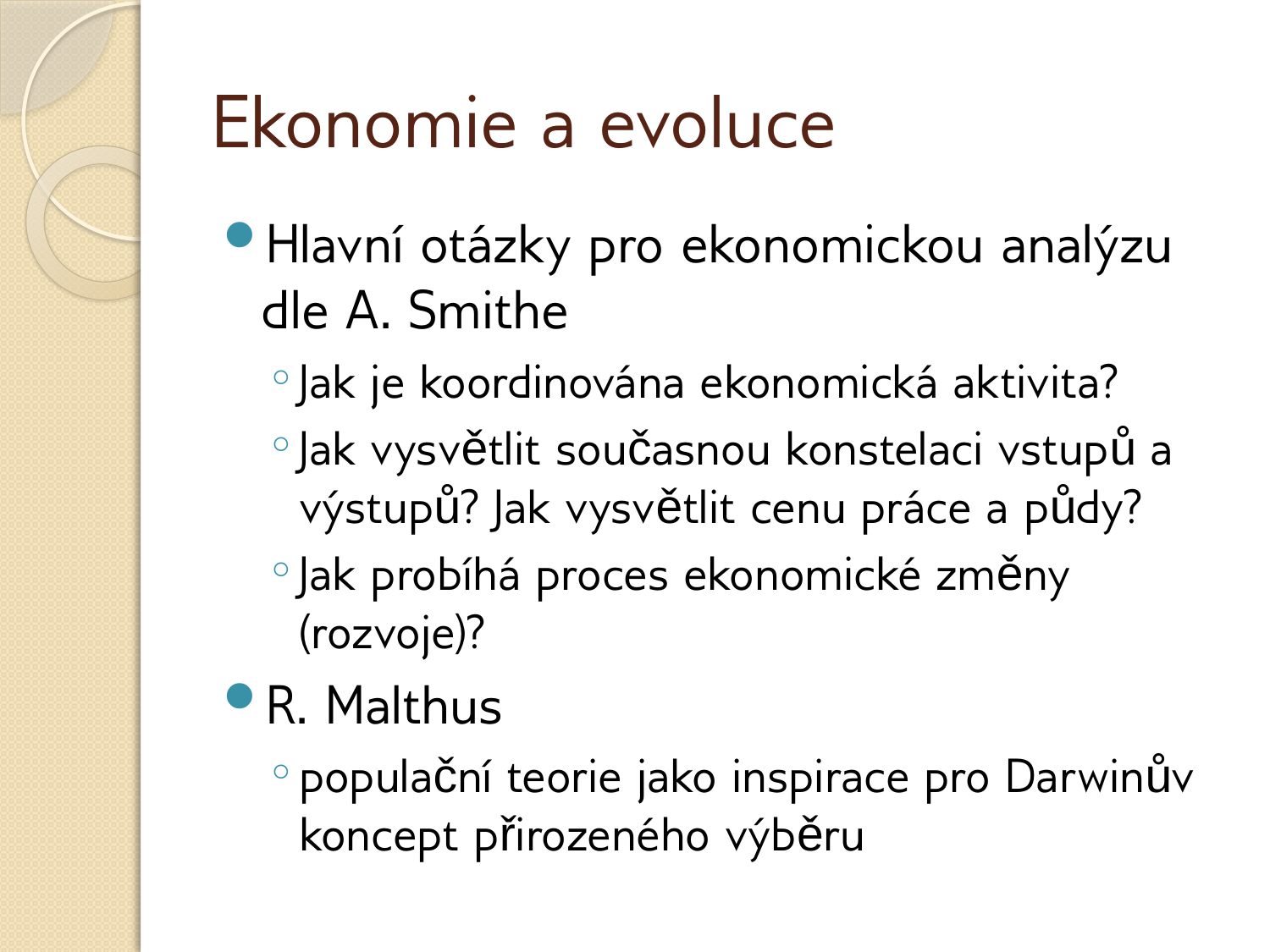

# Ekonomie a evoluce
Hlavní otázky pro ekonomickou analýzu dle A. Smithe
Jak je koordinována ekonomická aktivita?
Jak vysvětlit současnou konstelaci vstupů a výstupů? Jak vysvětlit cenu práce a půdy?
Jak probíhá proces ekonomické změny (rozvoje)?
R. Malthus
populační teorie jako inspirace pro Darwinův koncept přirozeného výběru